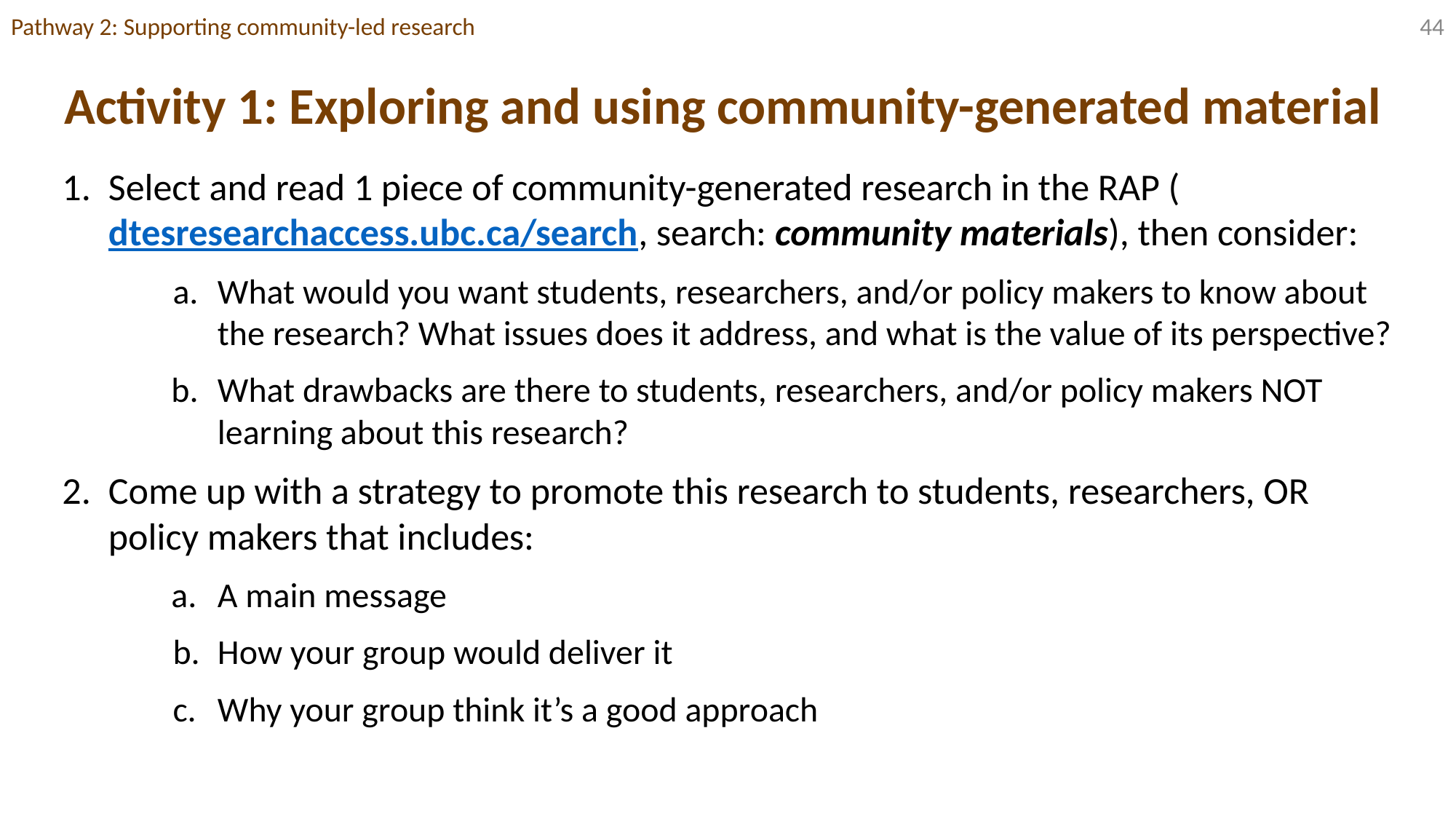

Pathway 2: Supporting community-led research
44

# Activity 1: Exploring and using community-generated material
Select and read 1 piece of community-generated research in the RAP (dtesresearchaccess.ubc.ca/search, search: community materials), then consider:
What would you want students, researchers, and/or policy makers to know about the research? What issues does it address, and what is the value of its perspective?
What drawbacks are there to students, researchers, and/or policy makers NOT learning about this research?
Come up with a strategy to promote this research to students, researchers, OR policy makers that includes:
A main message
How your group would deliver it
Why your group think it’s a good approach